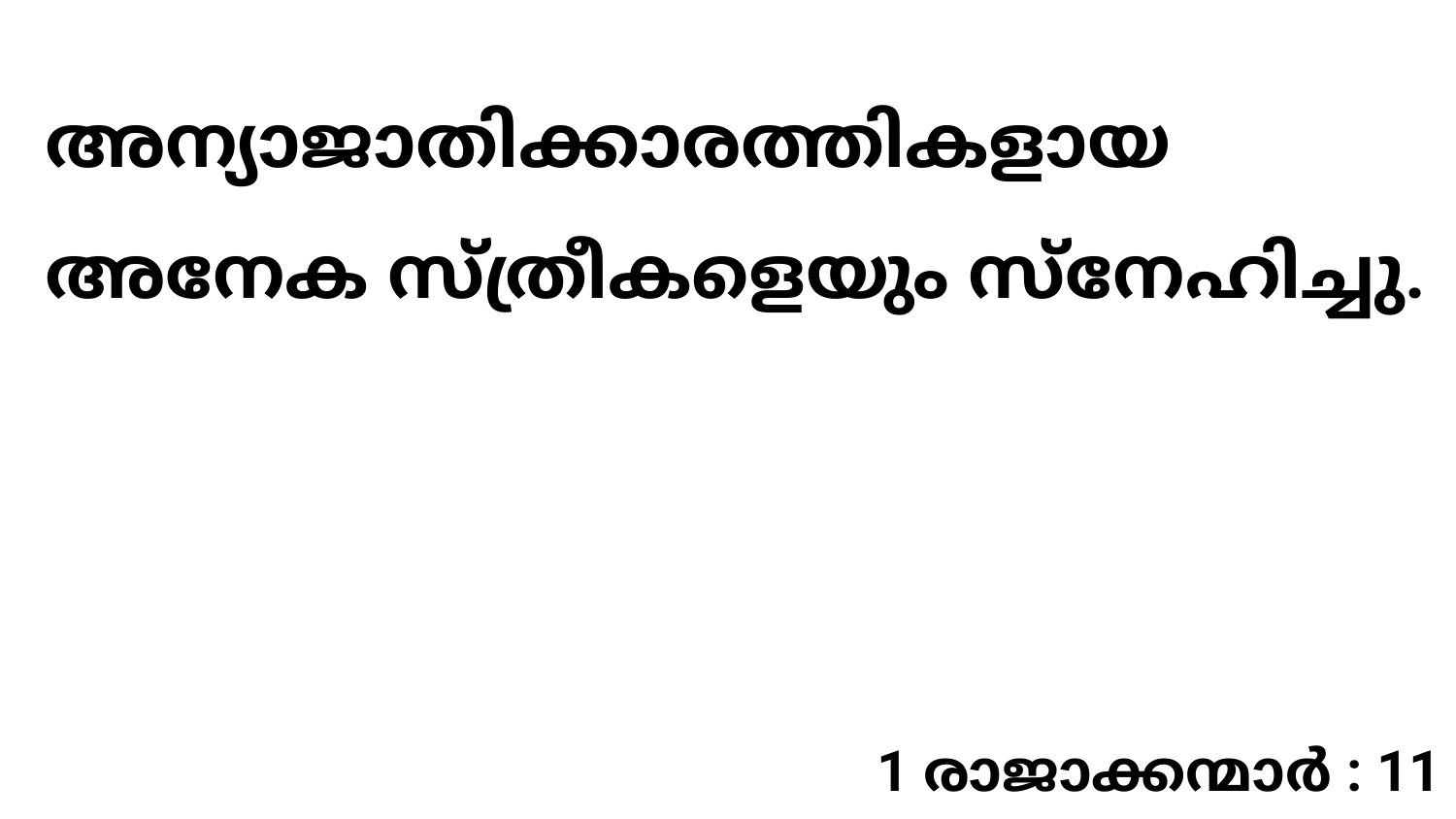

അന്യാജാതിക്കാരത്തികളായ അനേക സ്ത്രീകളെയും സ്നേഹിച്ചു.
1 രാജാക്കന്മാർ : 11